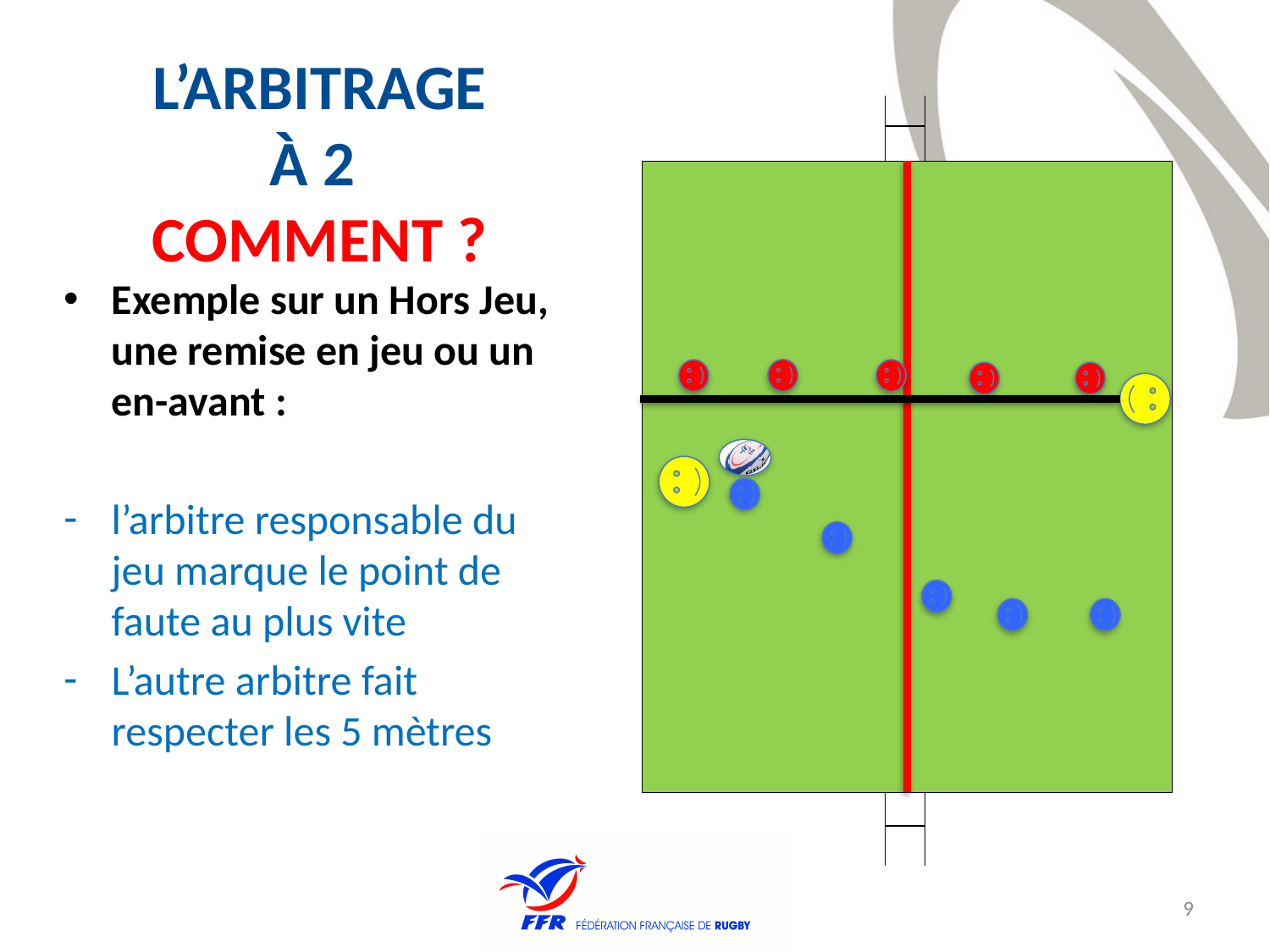

# L’Arbitrage à 2 Comment ?

Exemple sur un Hors Jeu, une remise en jeu ou un en-avant :

l’arbitre responsable du jeu marque le point de faute au plus vite
L’autre arbitre fait respecter les 5 mètres